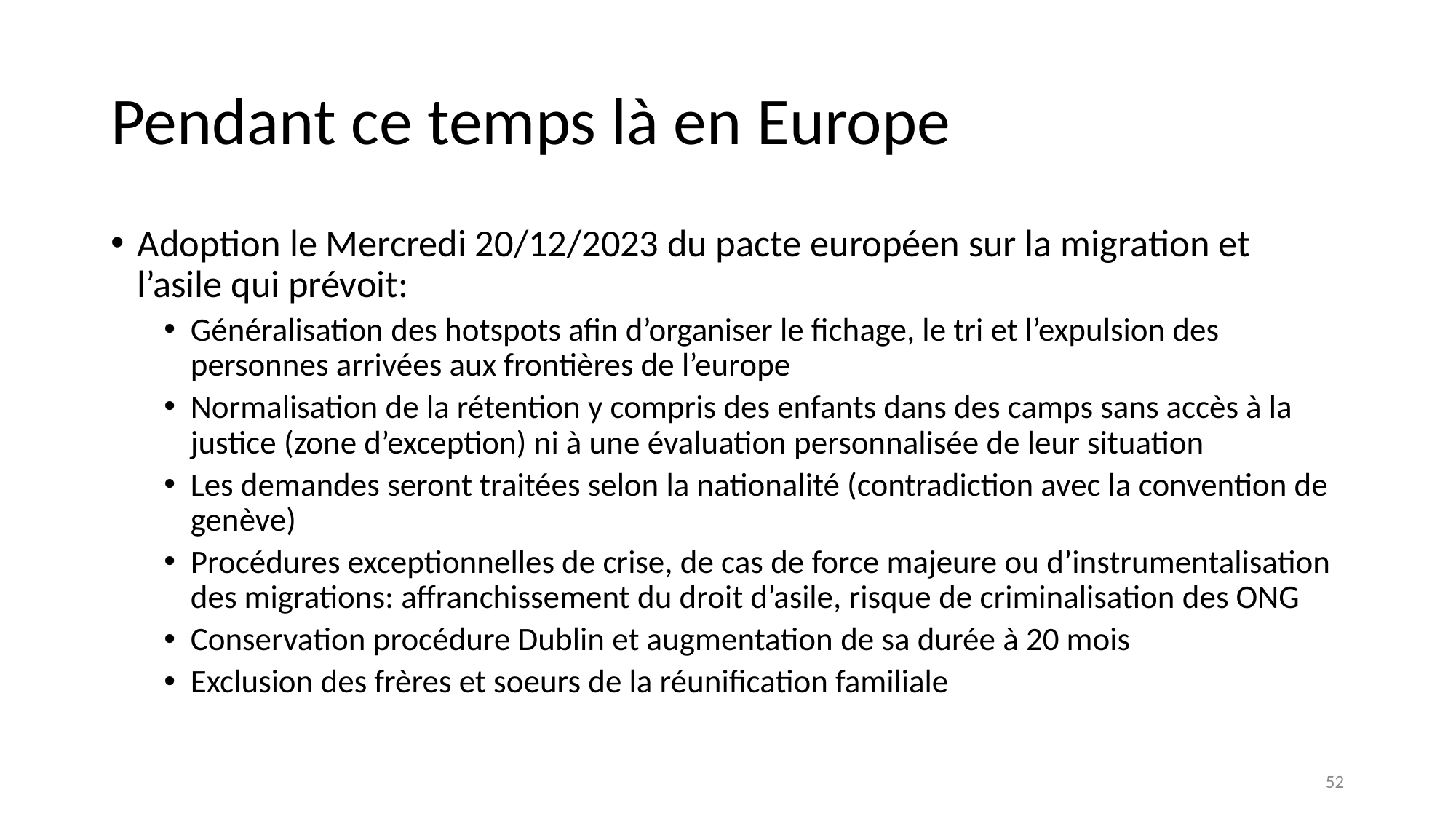

# Pendant ce temps là en Europe
Adoption le Mercredi 20/12/2023 du pacte européen sur la migration et l’asile qui prévoit:
Généralisation des hotspots afin d’organiser le fichage, le tri et l’expulsion des personnes arrivées aux frontières de l’europe
Normalisation de la rétention y compris des enfants dans des camps sans accès à la justice (zone d’exception) ni à une évaluation personnalisée de leur situation
Les demandes seront traitées selon la nationalité (contradiction avec la convention de genève)
Procédures exceptionnelles de crise, de cas de force majeure ou d’instrumentalisation des migrations: affranchissement du droit d’asile, risque de criminalisation des ONG
Conservation procédure Dublin et augmentation de sa durée à 20 mois
Exclusion des frères et soeurs de la réunification familiale
52